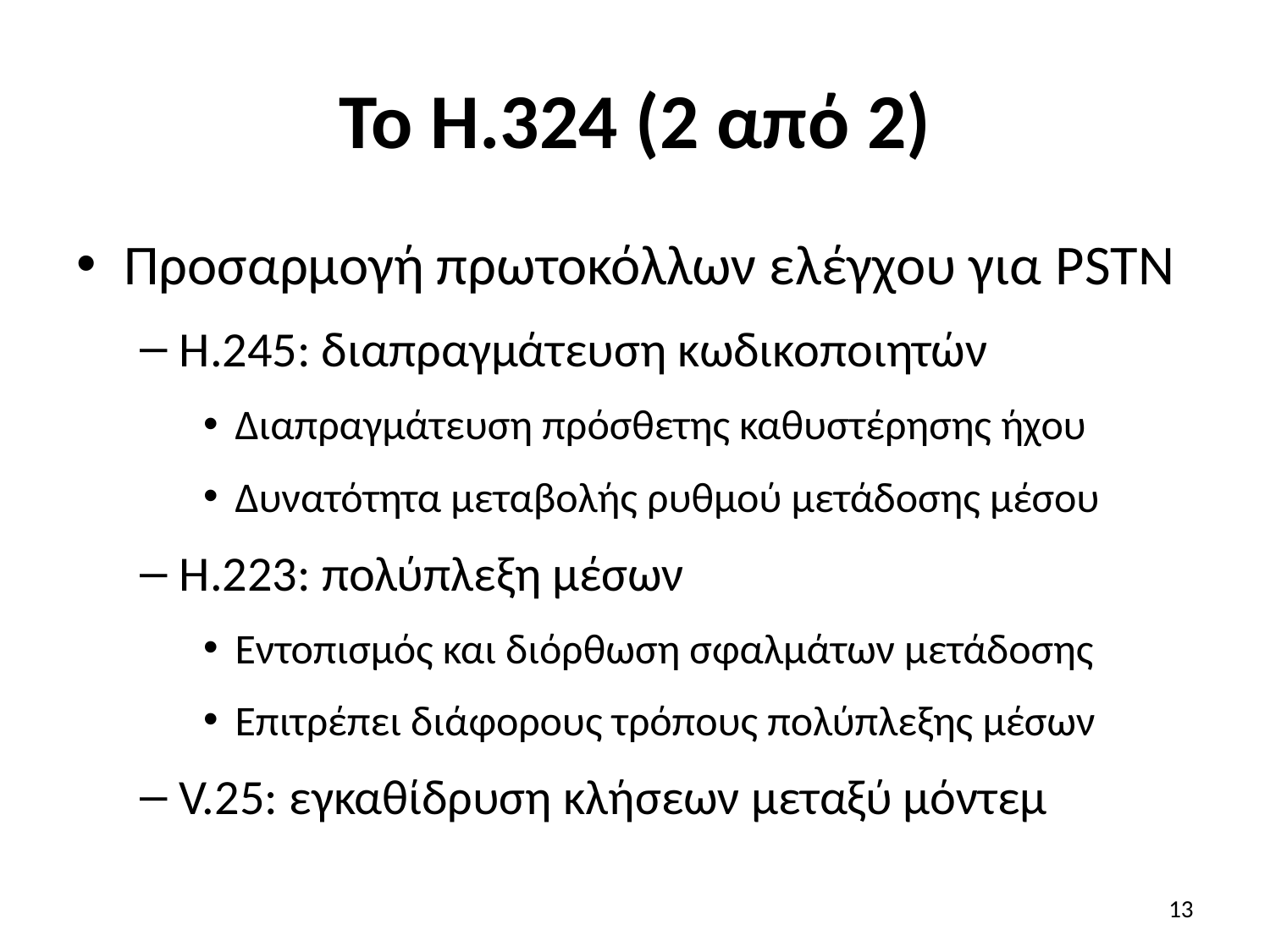

# Το H.324 (2 από 2)
Προσαρμογή πρωτοκόλλων ελέγχου για PSTN
Η.245: διαπραγμάτευση κωδικοποιητών
Διαπραγμάτευση πρόσθετης καθυστέρησης ήχου
Δυνατότητα μεταβολής ρυθμού μετάδοσης μέσου
H.223: πολύπλεξη μέσων
Εντοπισμός και διόρθωση σφαλμάτων μετάδοσης
Επιτρέπει διάφορους τρόπους πολύπλεξης μέσων
V.25: εγκαθίδρυση κλήσεων μεταξύ μόντεμ
13